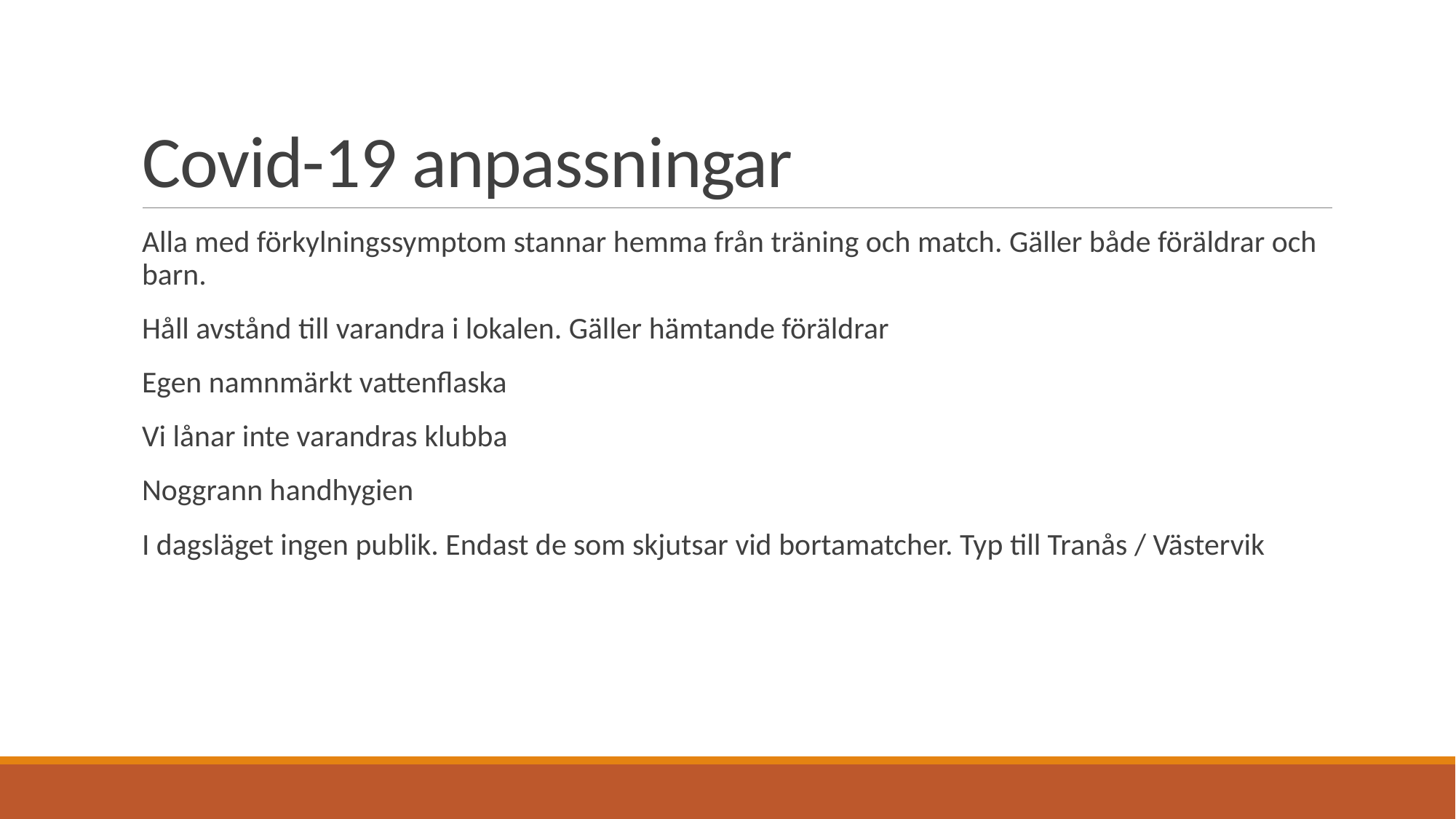

# Covid-19 anpassningar
Alla med förkylningssymptom stannar hemma från träning och match. Gäller både föräldrar och barn.
Håll avstånd till varandra i lokalen. Gäller hämtande föräldrar
Egen namnmärkt vattenflaska
Vi lånar inte varandras klubba
Noggrann handhygien
I dagsläget ingen publik. Endast de som skjutsar vid bortamatcher. Typ till Tranås / Västervik